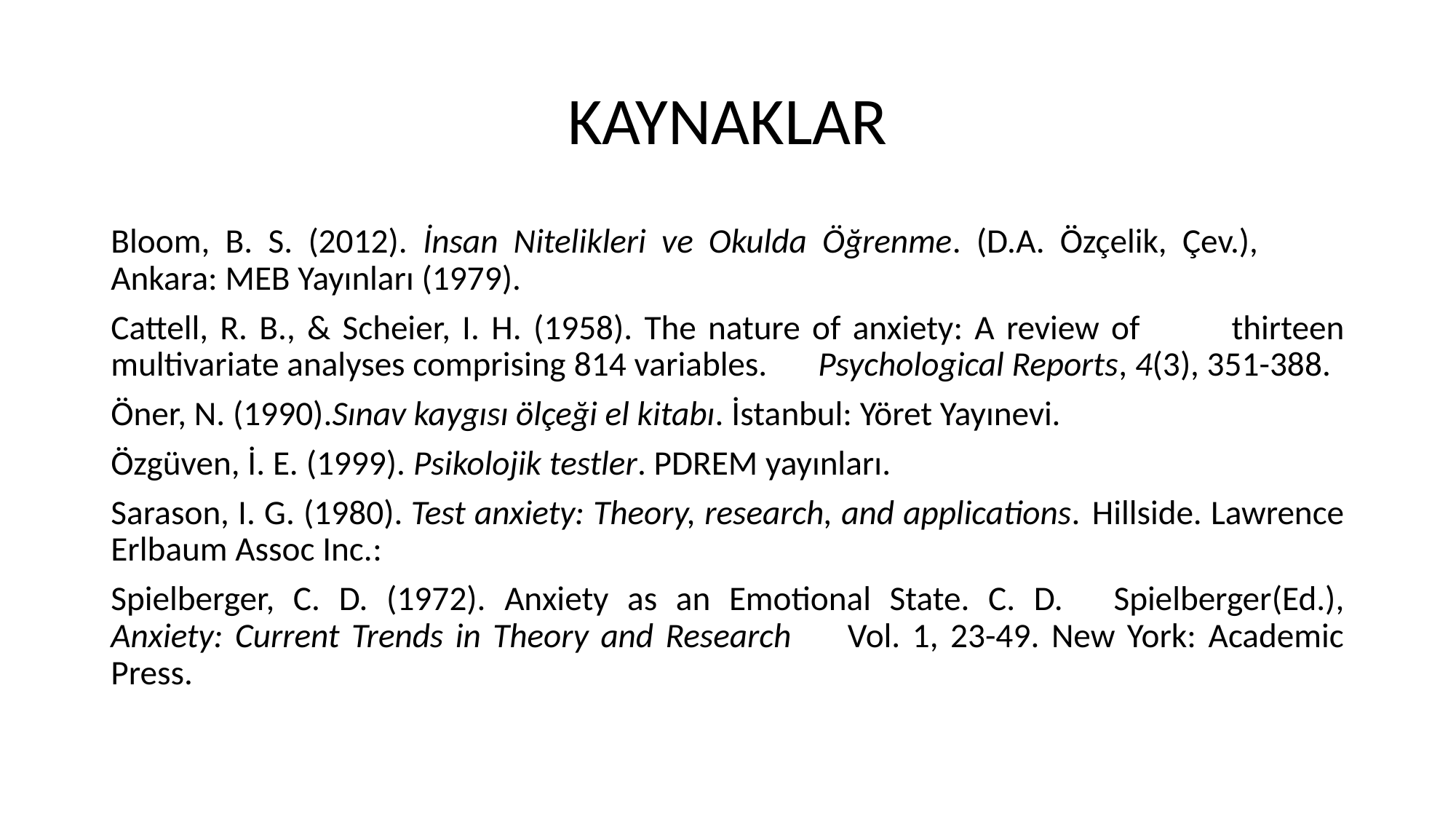

# KAYNAKLAR
Bloom, B. S. (2012). İnsan Nitelikleri ve Okulda Öğrenme. (D.A. Özçelik, Çev.),	Ankara: MEB Yayınları (1979).
Cattell, R. B., & Scheier, I. H. (1958). The nature of anxiety: A review of 	thirteen multivariate analyses comprising 814 variables. 	Psychological Reports, 4(3), 351-388.
Öner, N. (1990).Sınav kaygısı ölçeği el kitabı. İstanbul: Yöret Yayınevi.
Özgüven, İ. E. (1999). Psikolojik testler. PDREM yayınları.
Sarason, I. G. (1980). Test anxiety: Theory, research, and applications.	Hillside. Lawrence Erlbaum Assoc Inc.:
Spielberger, C. D. (1972). Anxiety as an Emotional State. C. D. 	Spielberger(Ed.), Anxiety: Current Trends in Theory and Research 	Vol. 1, 23-49. New York: Academic Press.